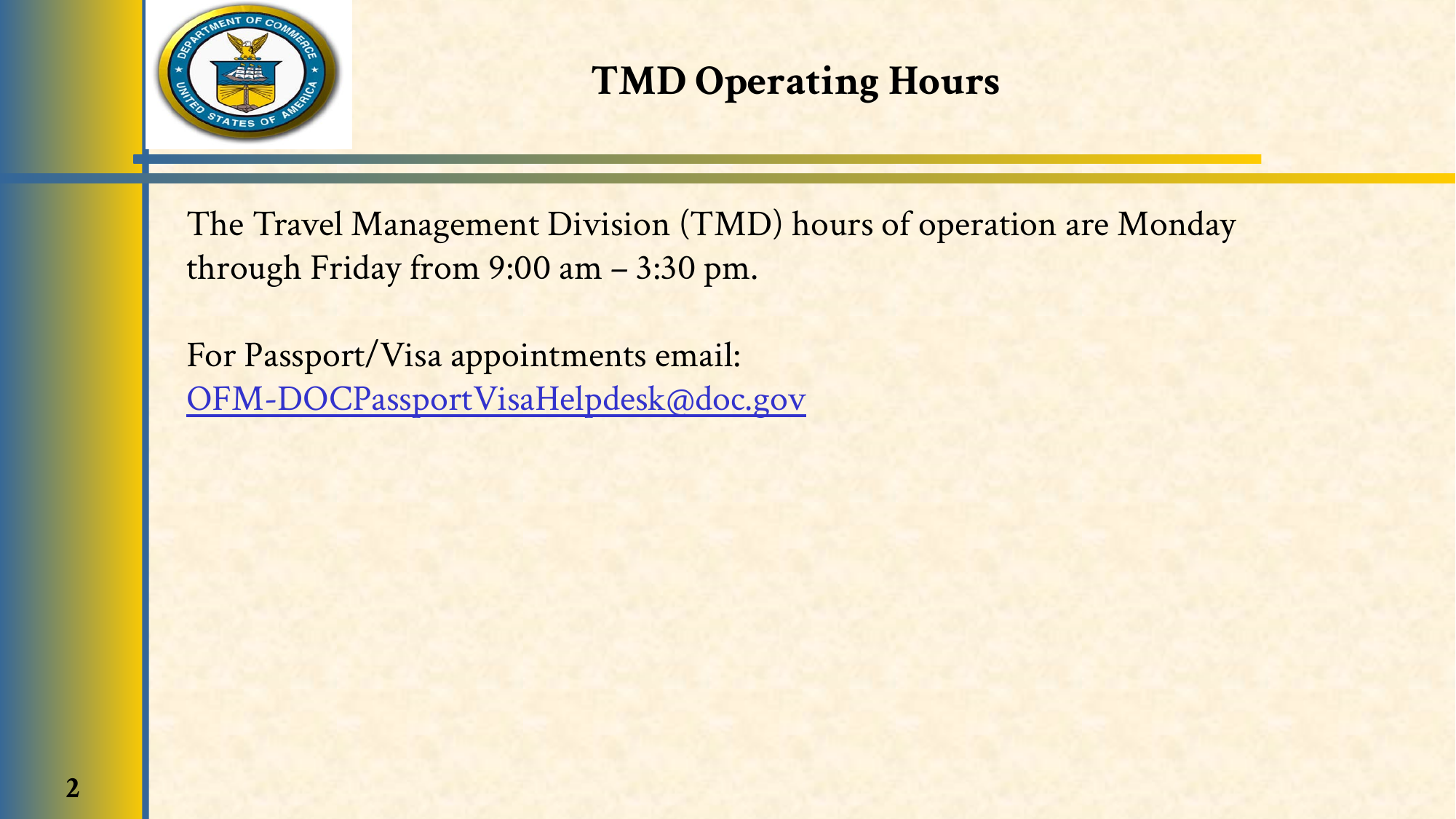

# TMD Operating Hours
The Travel Management Division (TMD) hours of operation are Monday through Friday from 9:00 am – 3:30 pm.

For Passport/Visa appointments email: OFM-DOCPassportVisaHelpdesk@doc.gov
2